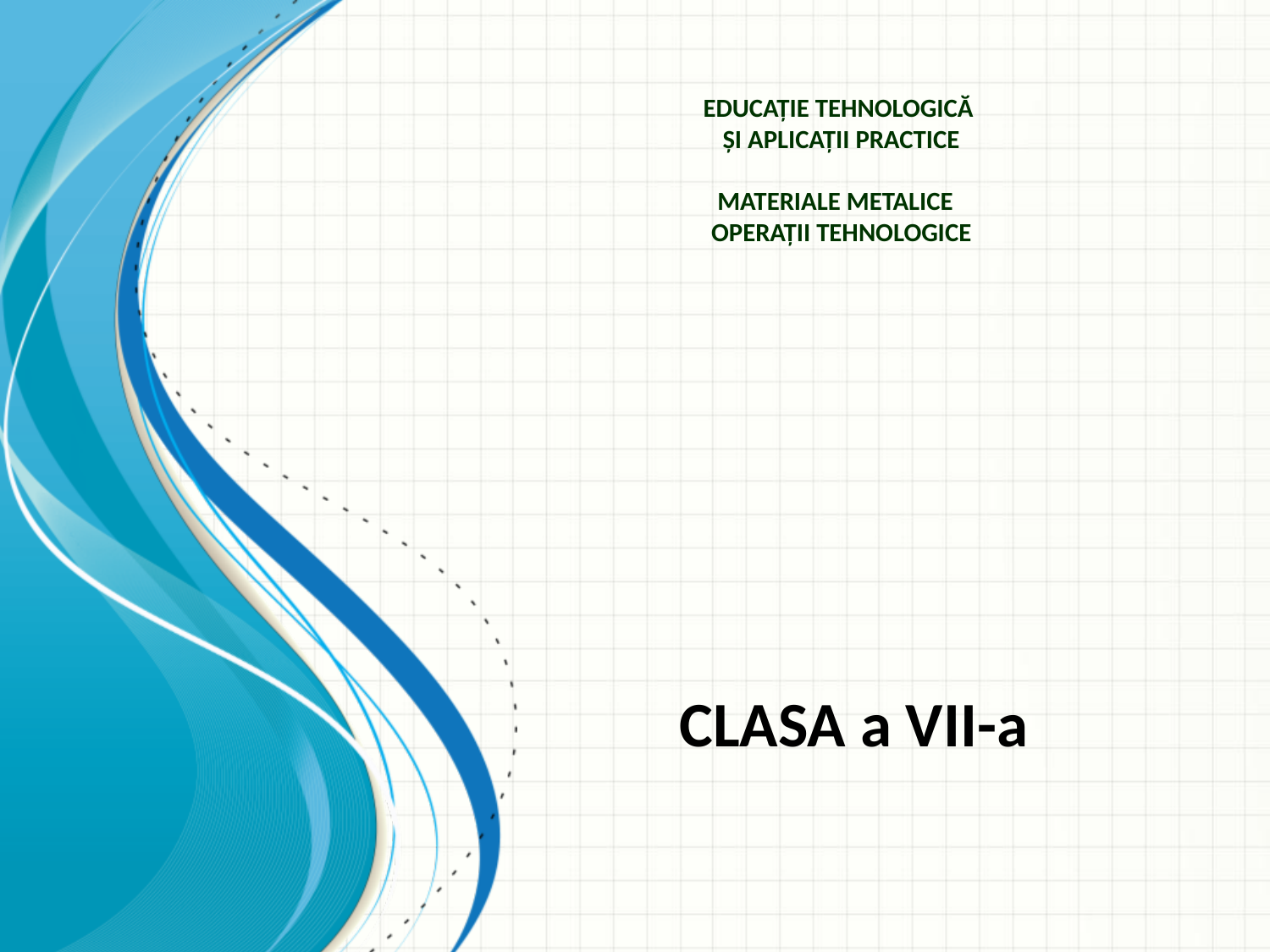

# EDUCAȚIE TEHNOLOGICĂ ȘI APLICAȚII PRACTICE Materiale metalice operații tehnologice
CLASA a VII-a